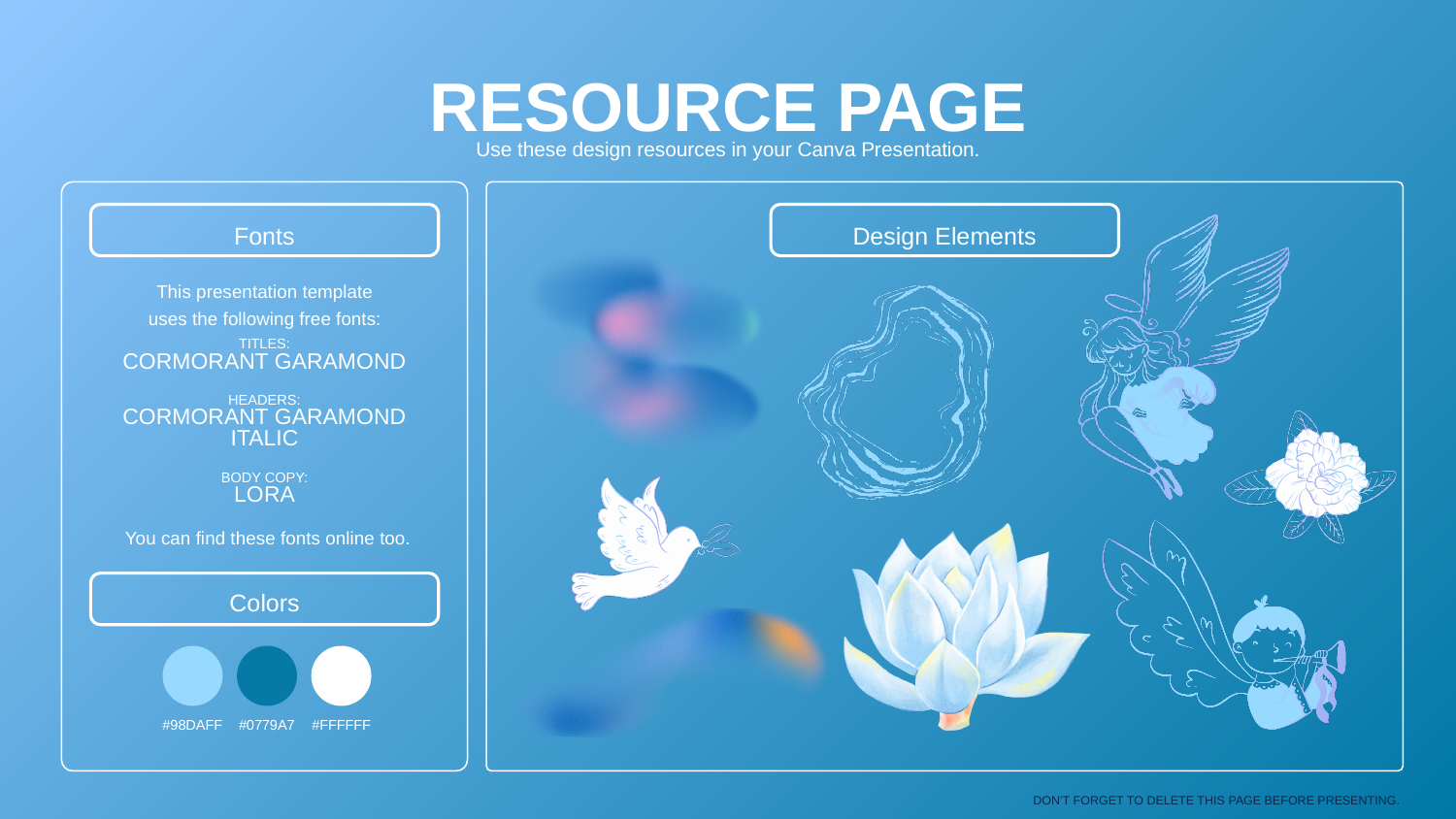

RESOURCE PAGE
Use these design resources in your Canva Presentation.

Fonts
Design Elements

This presentation template
uses the following free fonts:

TITLES:
CORMORANT GARAMOND

HEADERS:
CORMORANT GARAMOND ITALIC

BODY COPY:
LORA

You can find these fonts online too.

Colors

#98DAFF
#0779A7
#FFFFFF
DON'T FORGET TO DELETE THIS PAGE BEFORE PRESENTING.